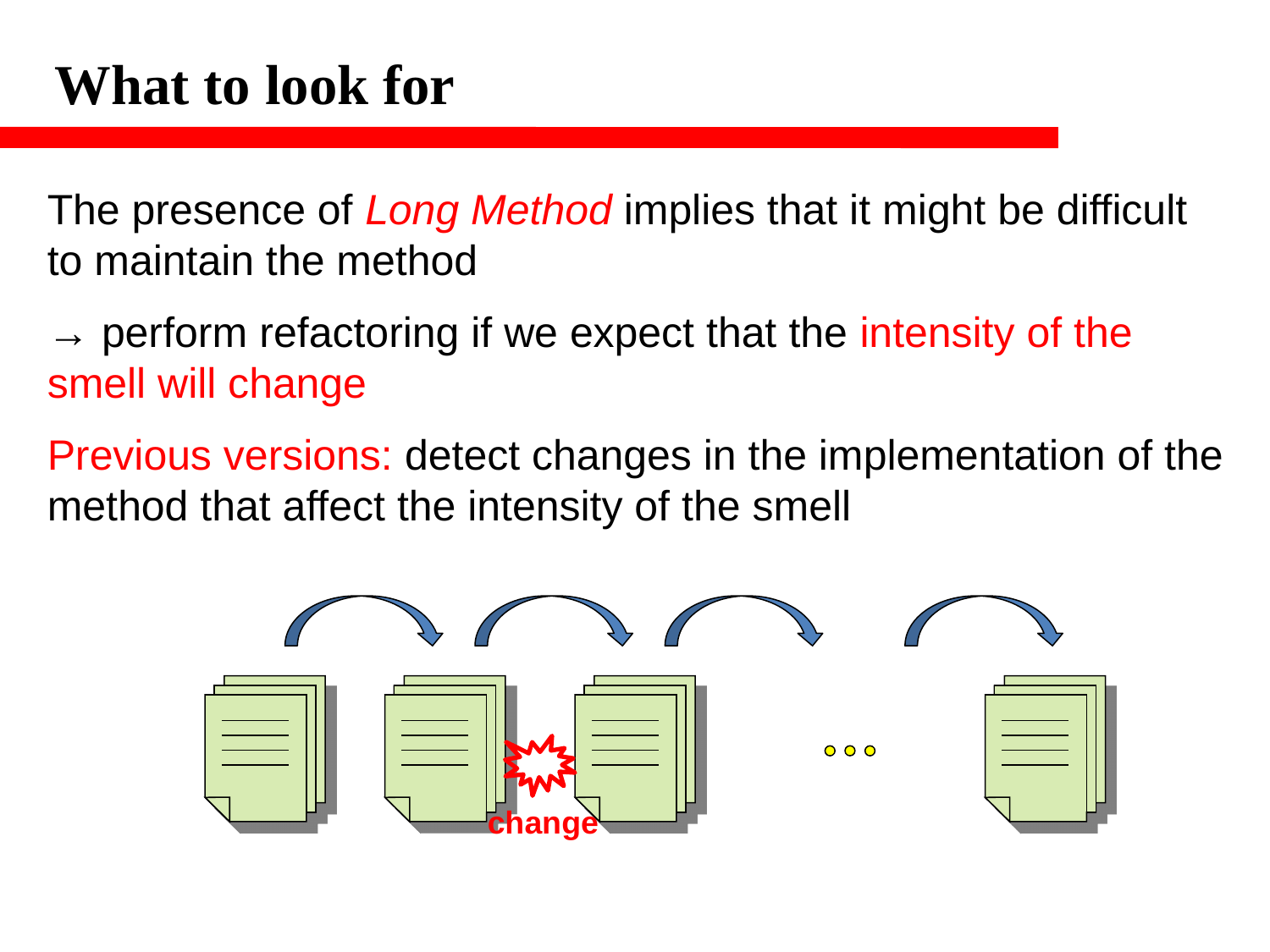

What to look for

The presence of Long Method implies that it might be difficult to maintain the method
→ perform refactoring if we expect that the intensity of the smell will change
Previous versions: detect changes in the implementation of the method that affect the intensity of the smell

change